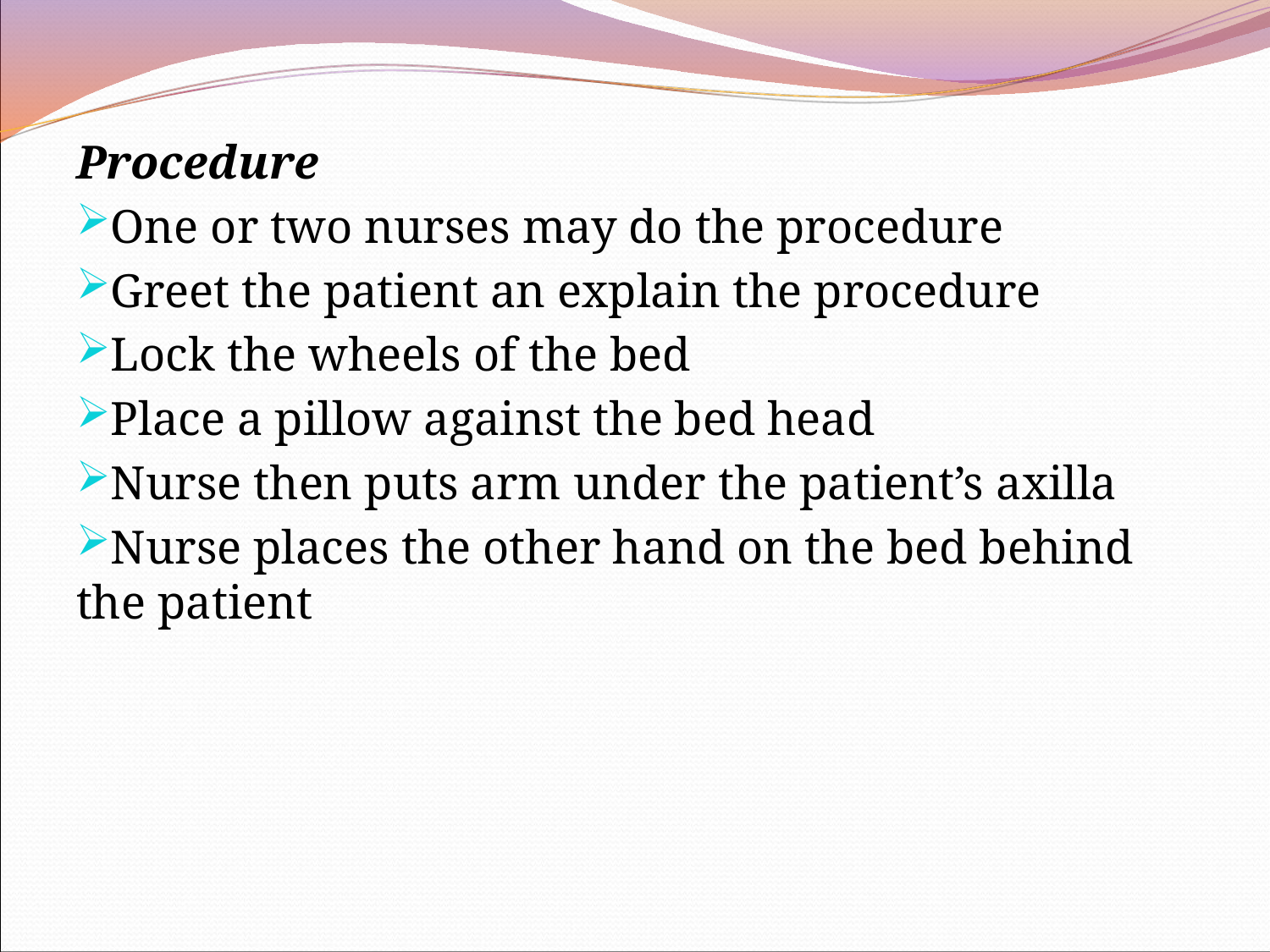

Procedure
One or two nurses may do the procedure
Greet the patient an explain the procedure
Lock the wheels of the bed
Place a pillow against the bed head
Nurse then puts arm under the patient’s axilla
Nurse places the other hand on the bed behind the patient